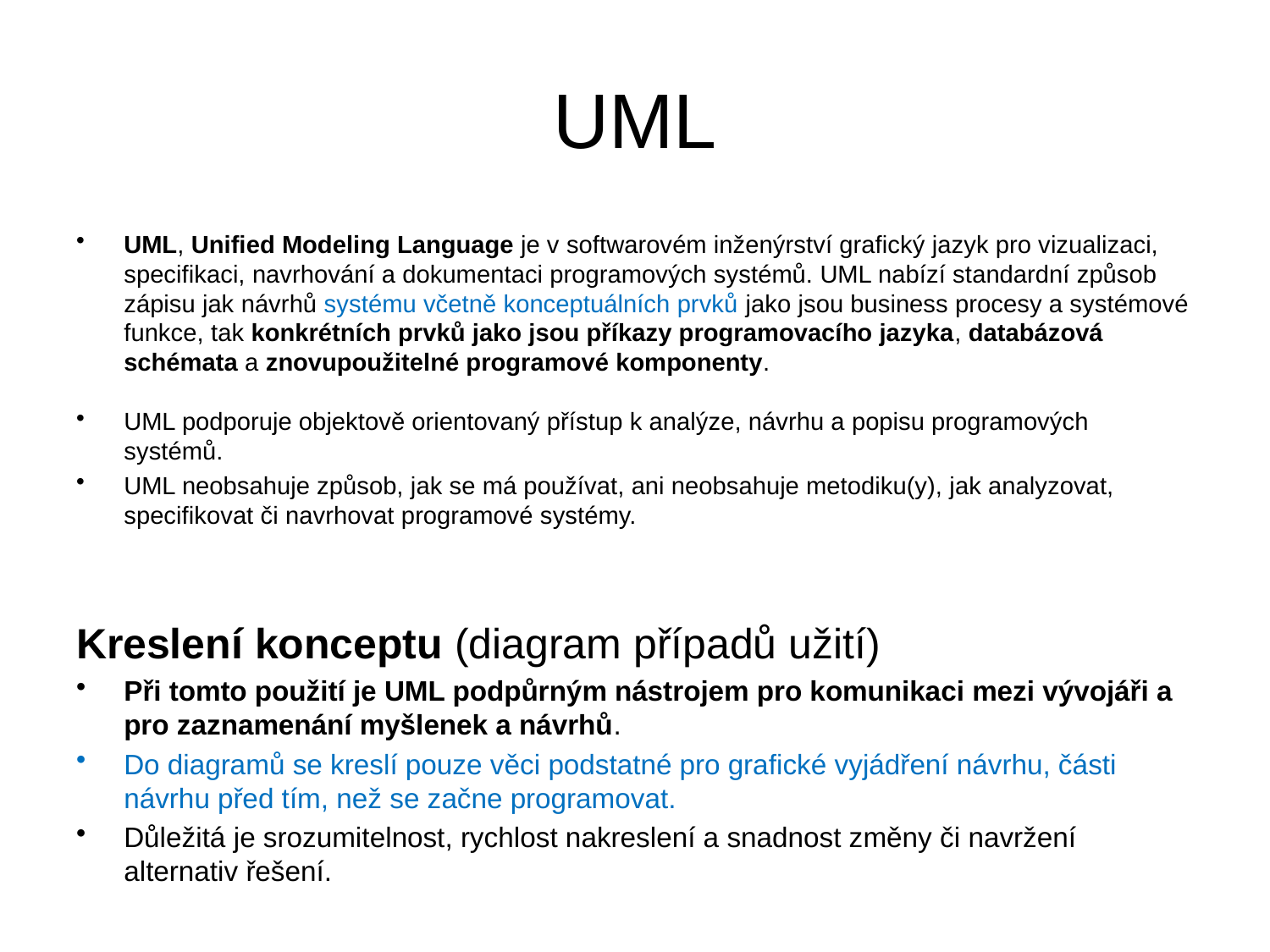

# UML
UML, Unified Modeling Language je v softwarovém inženýrství grafický jazyk pro vizualizaci, specifikaci, navrhování a dokumentaci programových systémů. UML nabízí standardní způsob zápisu jak návrhů systému včetně konceptuálních prvků jako jsou business procesy a systémové funkce, tak konkrétních prvků jako jsou příkazy programovacího jazyka, databázová schémata a znovupoužitelné programové komponenty.

UML podporuje objektově orientovaný přístup k analýze, návrhu a popisu programových systémů.
UML neobsahuje způsob, jak se má používat, ani neobsahuje metodiku(y), jak analyzovat, specifikovat či navrhovat programové systémy.

Kreslení konceptu (diagram případů užití)
Při tomto použití je UML podpůrným nástrojem pro komunikaci mezi vývojáři a pro zaznamenání myšlenek a návrhů.
Do diagramů se kreslí pouze věci podstatné pro grafické vyjádření návrhu, části návrhu před tím, než se začne programovat.
Důležitá je srozumitelnost, rychlost nakreslení a snadnost změny či navržení alternativ řešení.